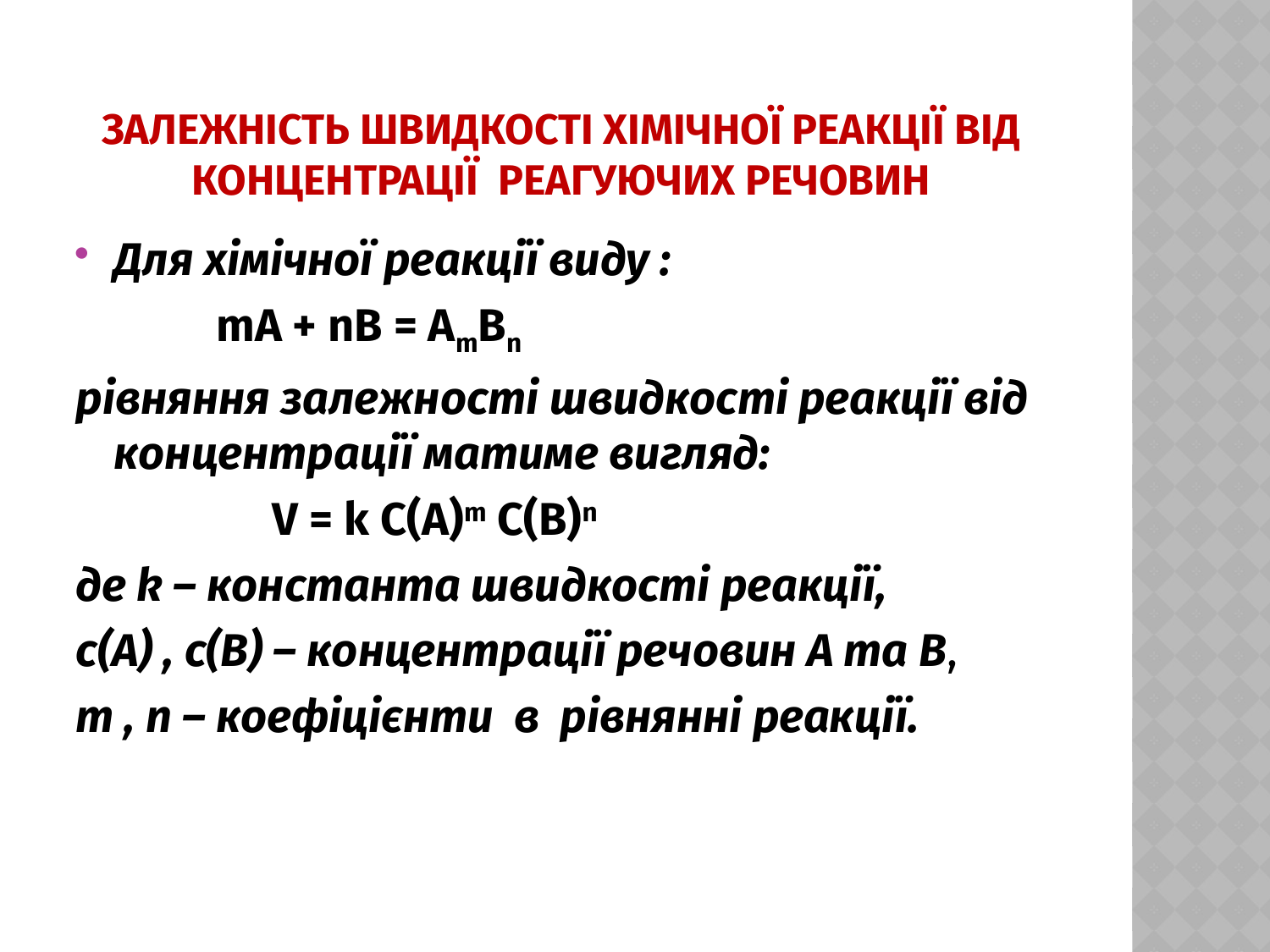

# Залежність швидкості хімічної реакції від  концентрації  реагуючих речовин
Для хімічної реакції виду :
             mA + nB = AmBn
рівняння залежності швидкості реакції від концентрації матиме вигляд:
                V = k C(A)m C(B)n
де k – константа швидкості реакції,
c(A) , c(B) – концентрації речовин А та В,
m , n – коефіцієнти  в  рівнянні реакції.